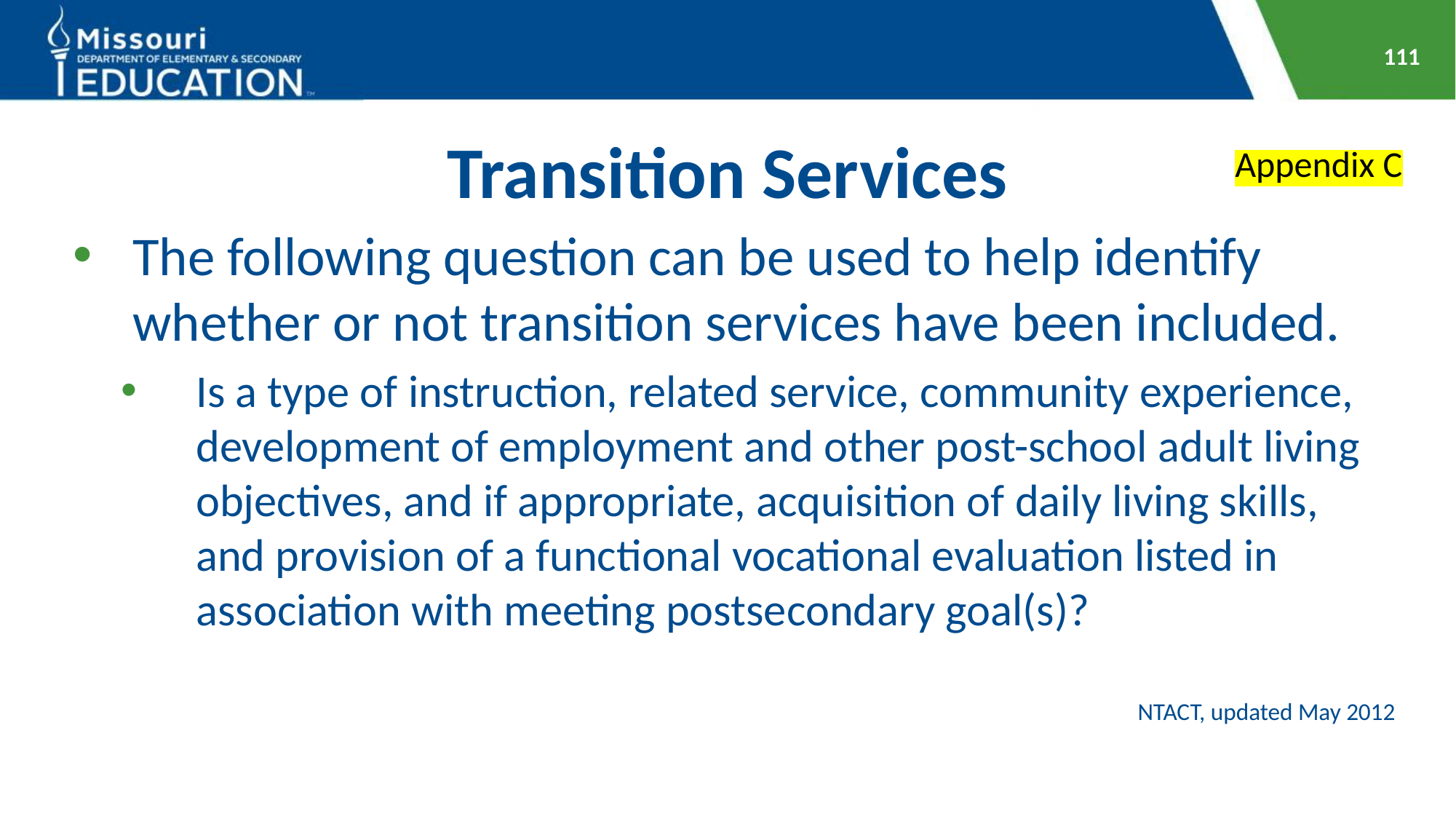

111
Appendix C
# Transition Services
The following question can be used to help identify whether or not transition services have been included.
Is a type of instruction, related service, community experience, development of employment and other post-school adult living objectives, and if appropriate, acquisition of daily living skills, and provision of a functional vocational evaluation listed in association with meeting postsecondary goal(s)?

NTACT, updated May 2012